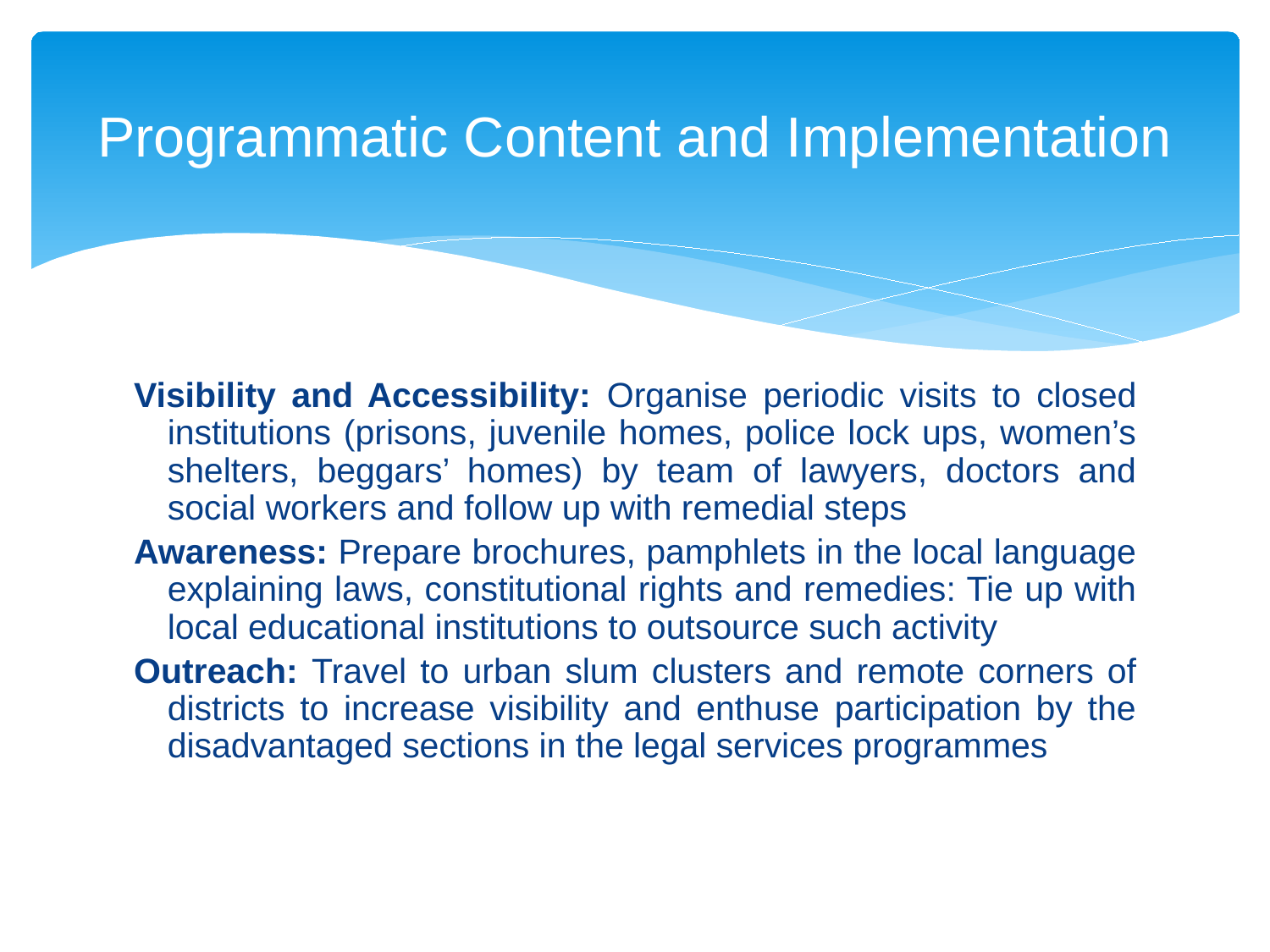

# Programmatic Content and Implementation
Visibility and Accessibility: Organise periodic visits to closed institutions (prisons, juvenile homes, police lock ups, women’s shelters, beggars’ homes) by team of lawyers, doctors and social workers and follow up with remedial steps
Awareness: Prepare brochures, pamphlets in the local language explaining laws, constitutional rights and remedies: Tie up with local educational institutions to outsource such activity
Outreach: Travel to urban slum clusters and remote corners of districts to increase visibility and enthuse participation by the disadvantaged sections in the legal services programmes